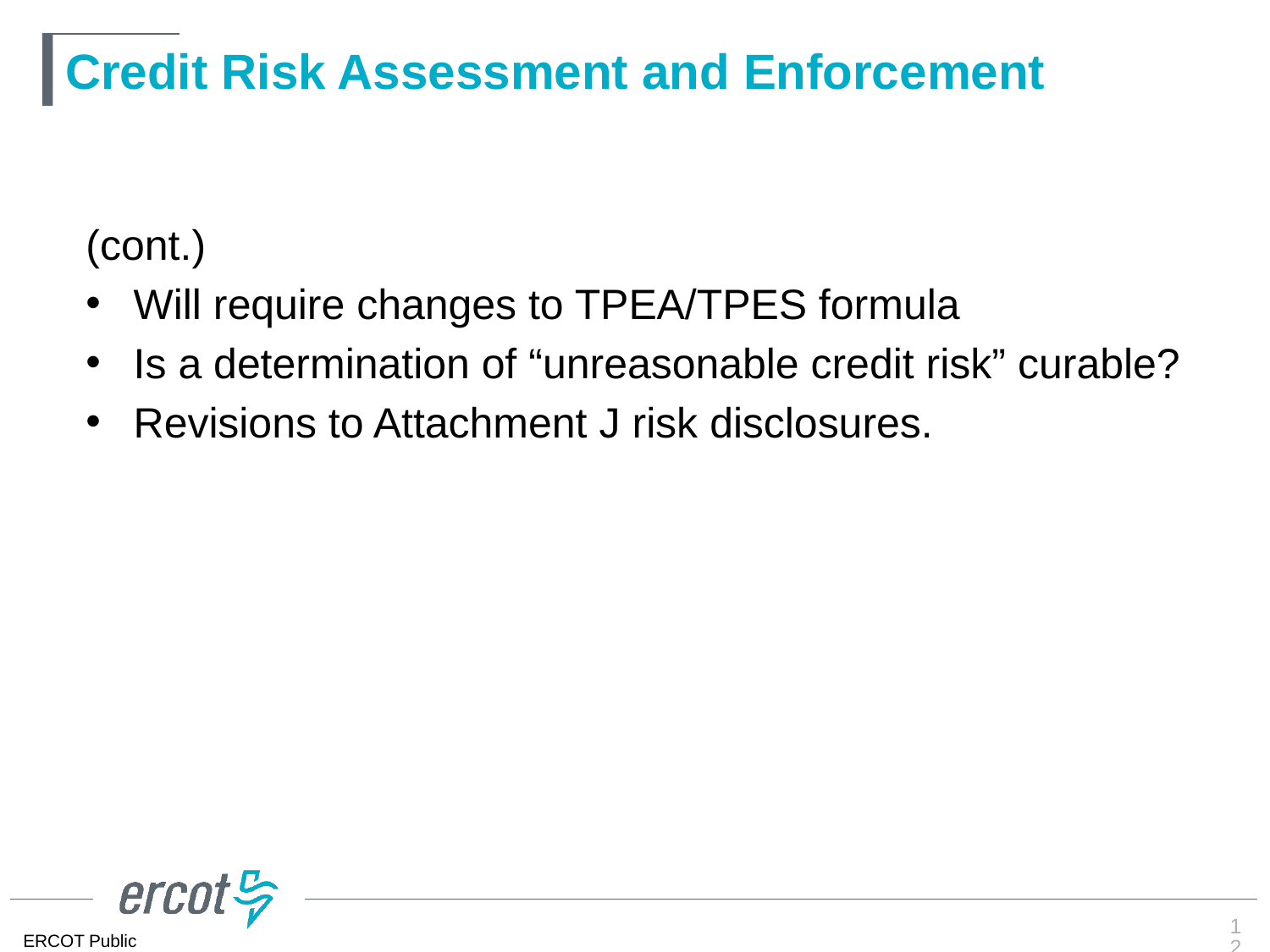

# Credit Risk Assessment and Enforcement
(cont.)
Will require changes to TPEA/TPES formula
Is a determination of “unreasonable credit risk” curable?
Revisions to Attachment J risk disclosures.
12